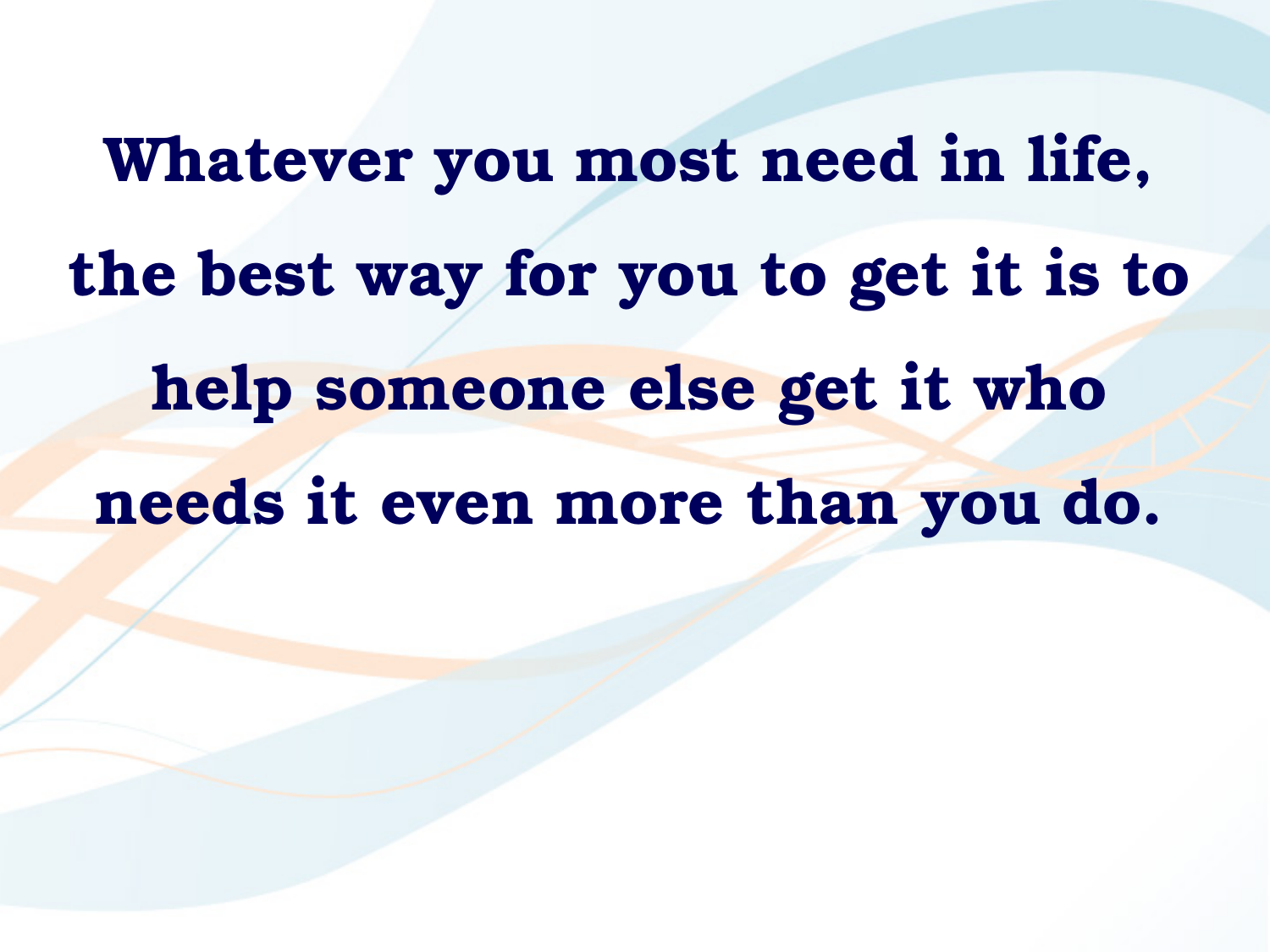

Whatever you most need in life, the best way for you to get it is to help someone else get it who needs it even more than you do.